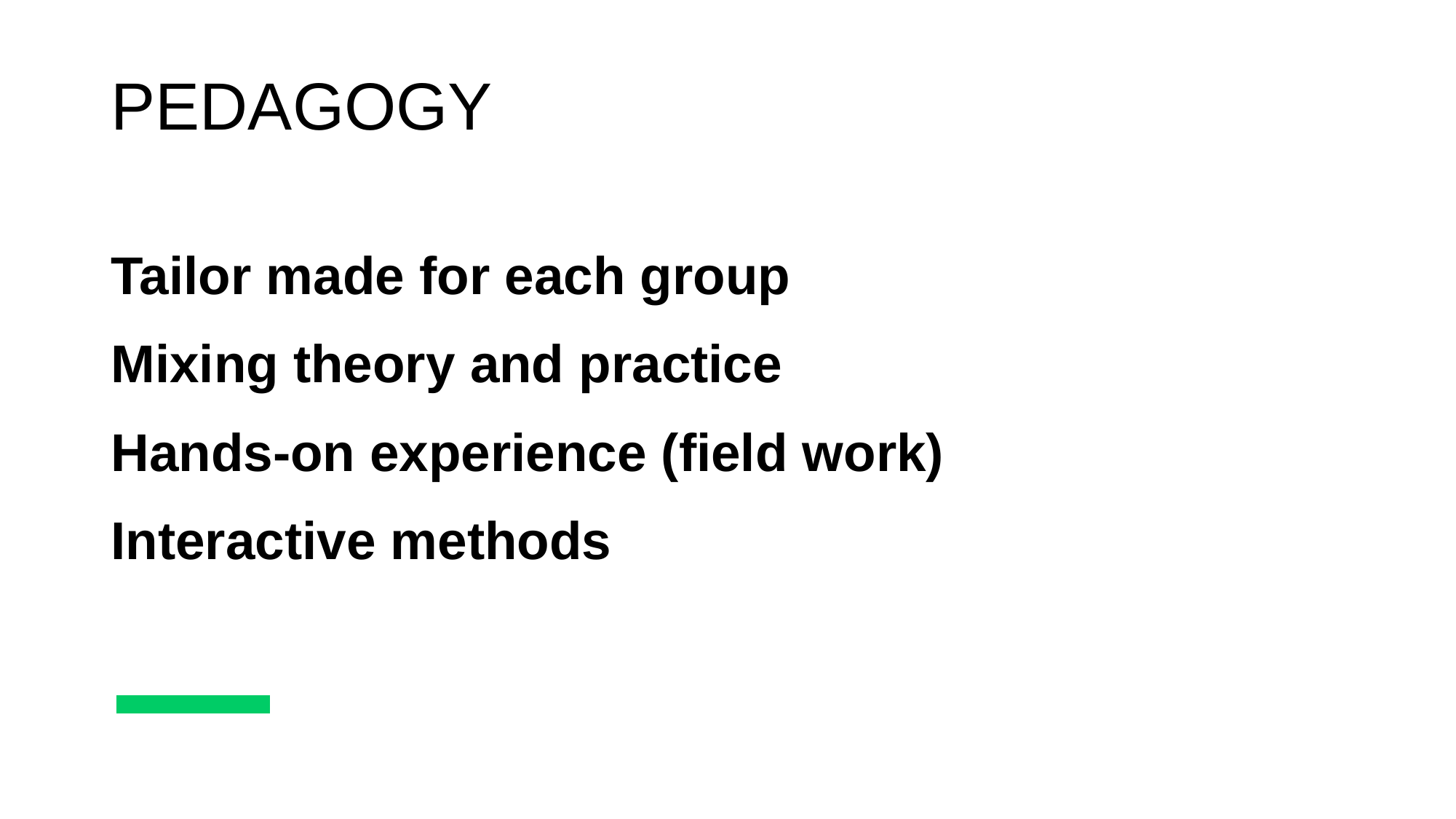

# pedagogy
Tailor made for each group
Mixing theory and practice
Hands-on experience (field work)
Interactive methods